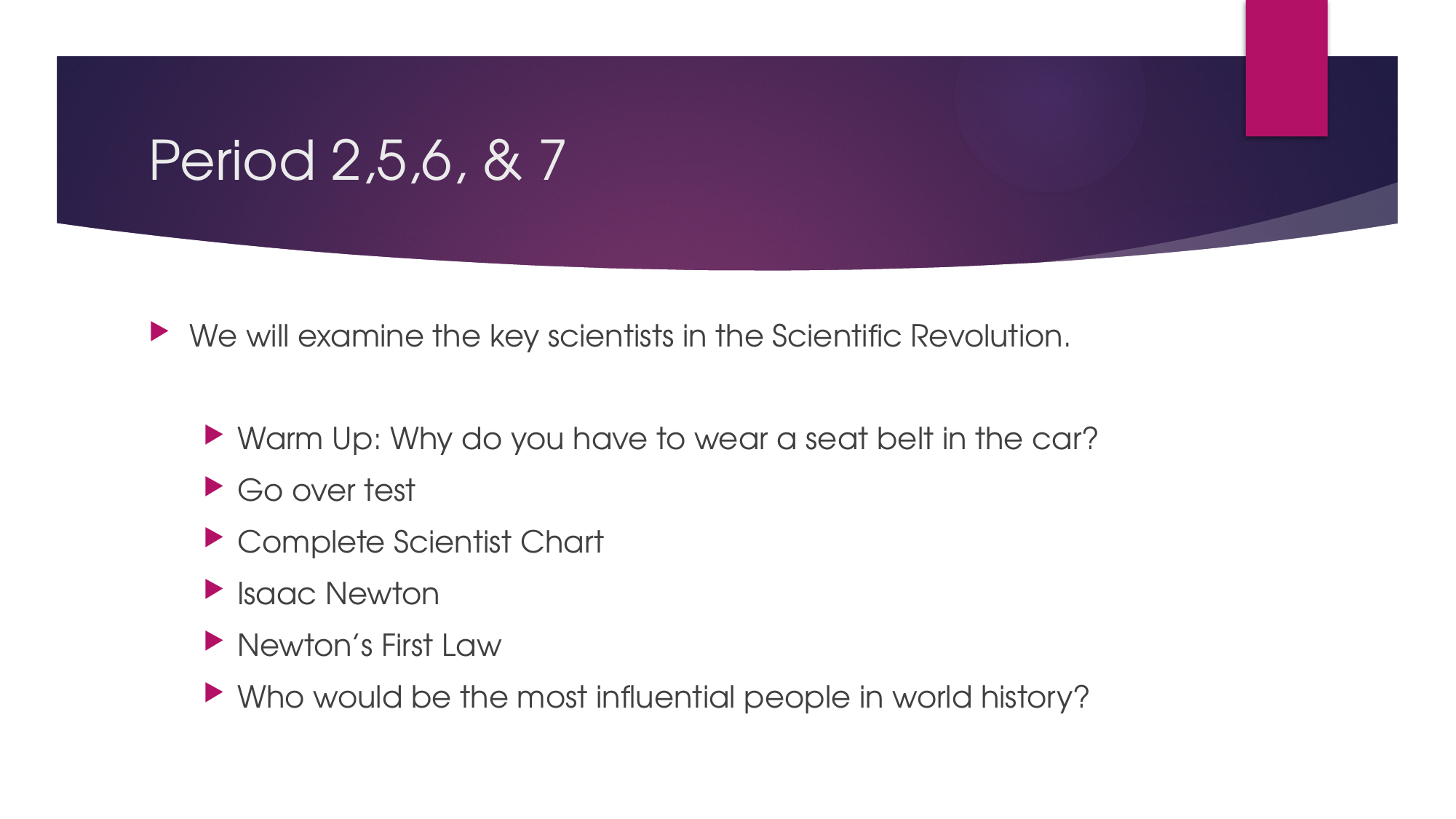

# Period 2,5,6, & 7
We will examine the key scientists in the Scientific Revolution.

Warm Up: Why do you have to wear a seat belt in the car?
Go over test
Complete Scientist Chart
Isaac Newton
Newton’s First Law
Who would be the most influential people in world history?